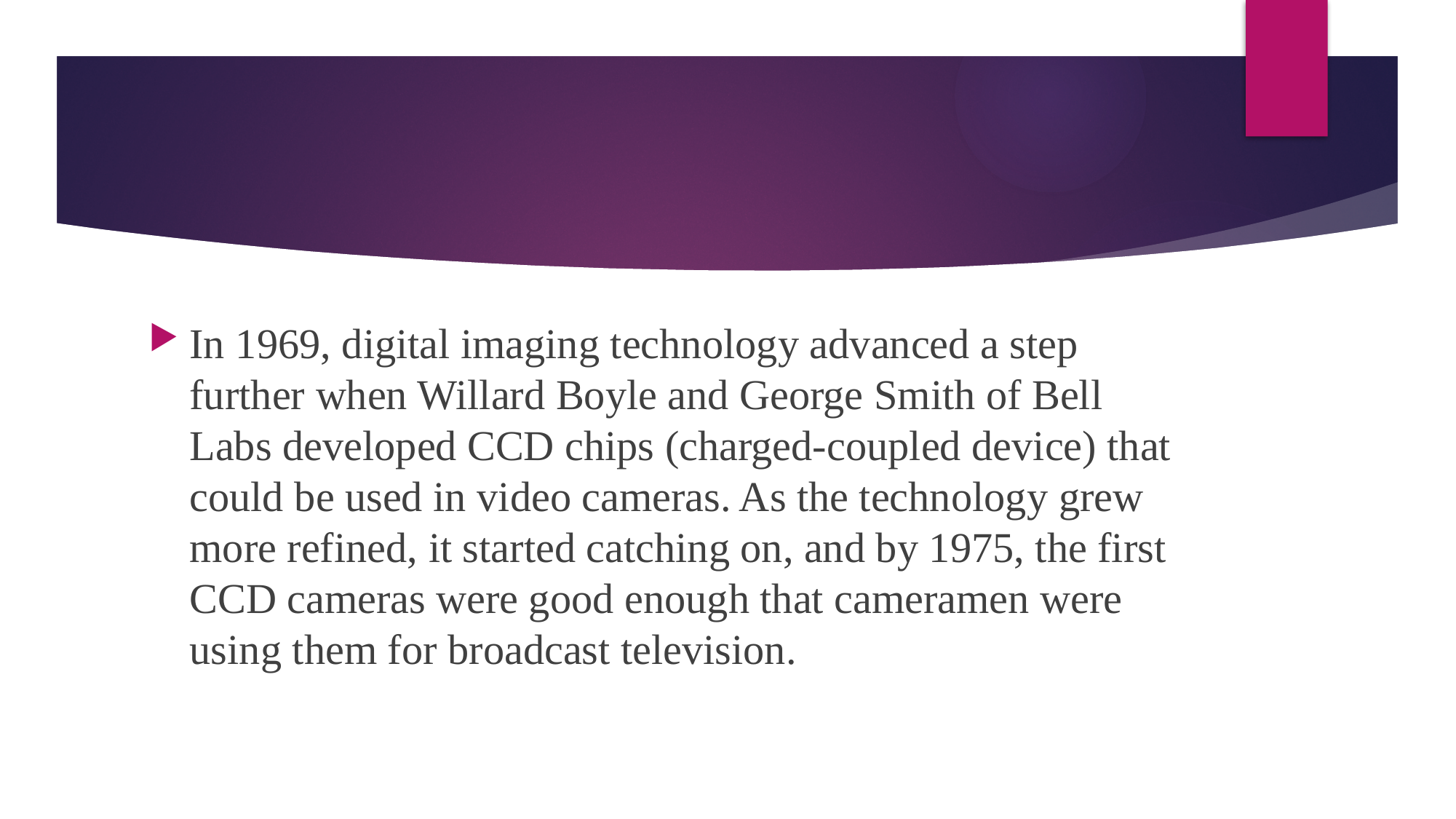

#
In 1969, digital imaging technology advanced a step further when Willard Boyle and George Smith of Bell Labs developed CCD chips (charged-coupled device) that could be used in video cameras. As the technology grew more refined, it started catching on, and by 1975, the first CCD cameras were good enough that cameramen were using them for broadcast television.